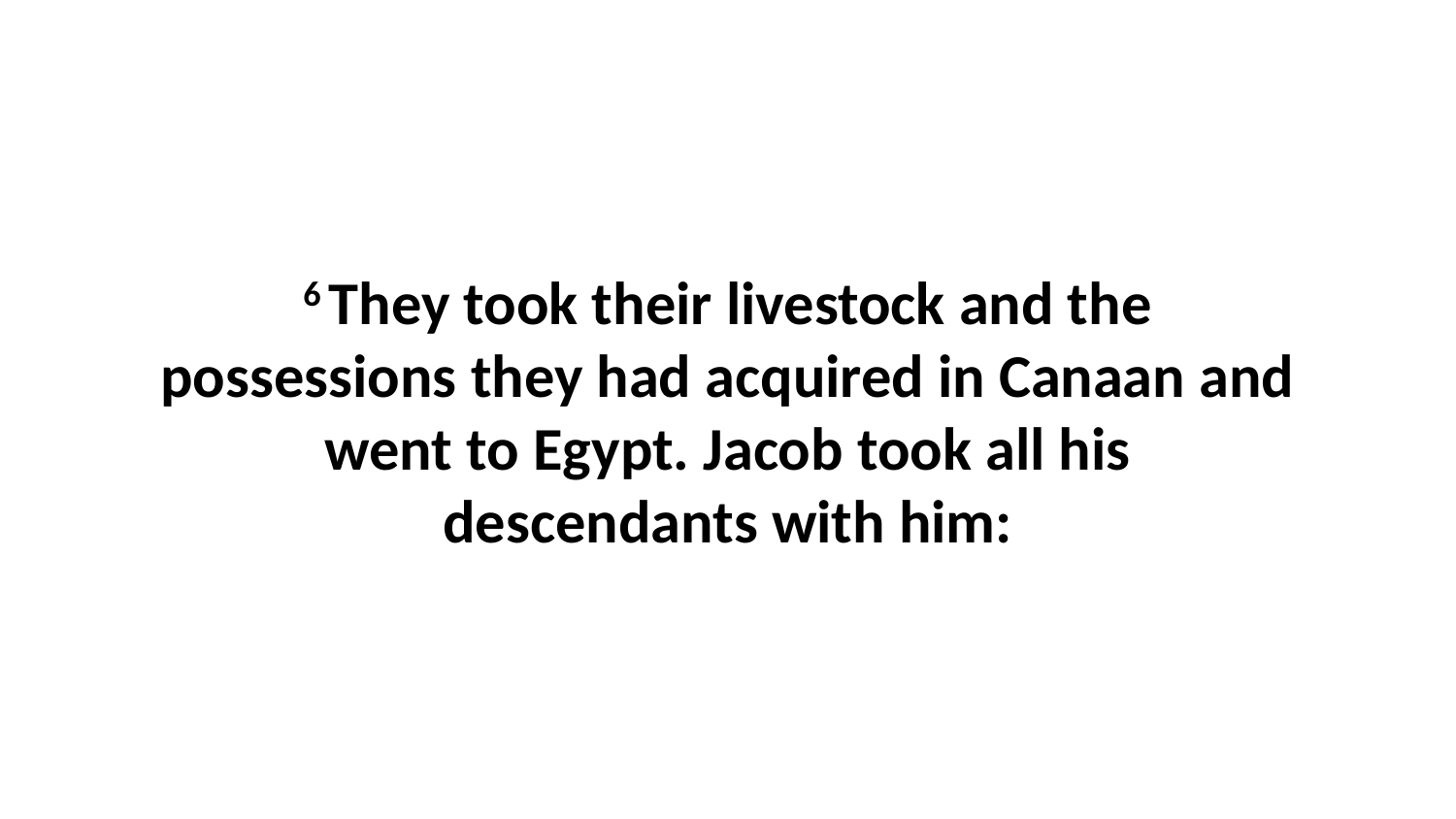

6 They took their livestock and the possessions they had acquired in Canaan and went to Egypt. Jacob took all his descendants with him: